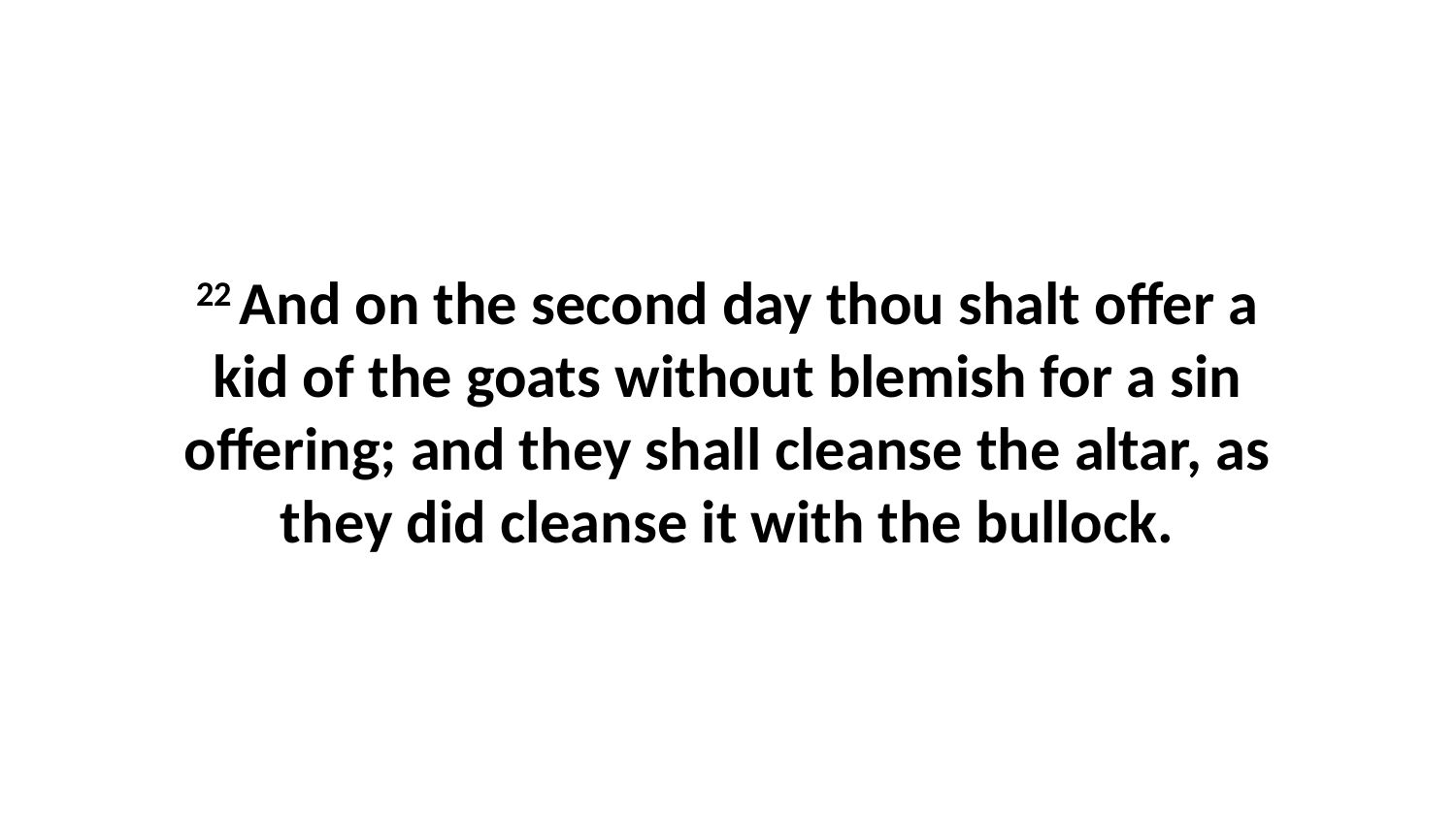

22 And on the second day thou shalt offer a kid of the goats without blemish for a sin offering; and they shall cleanse the altar, as they did cleanse it with the bullock.